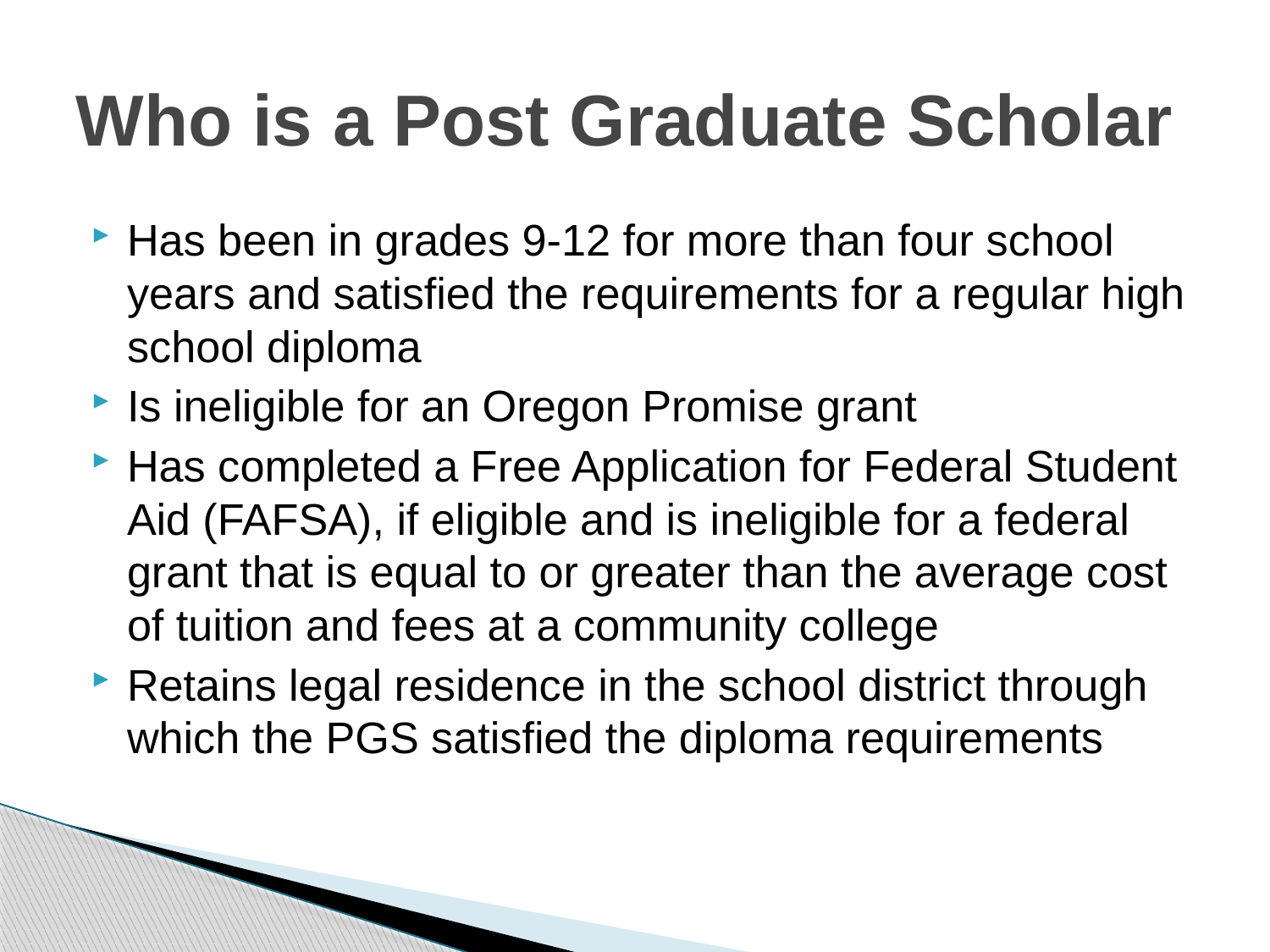

# Who is a Post Graduate Scholar
Has been in grades 9-12 for more than four school years and satisfied the requirements for a regular high school diploma
Is ineligible for an Oregon Promise grant
Has completed a Free Application for Federal Student Aid (FAFSA), if eligible and is ineligible for a federal grant that is equal to or greater than the average cost of tuition and fees at a community college
Retains legal residence in the school district through which the PGS satisfied the diploma requirements